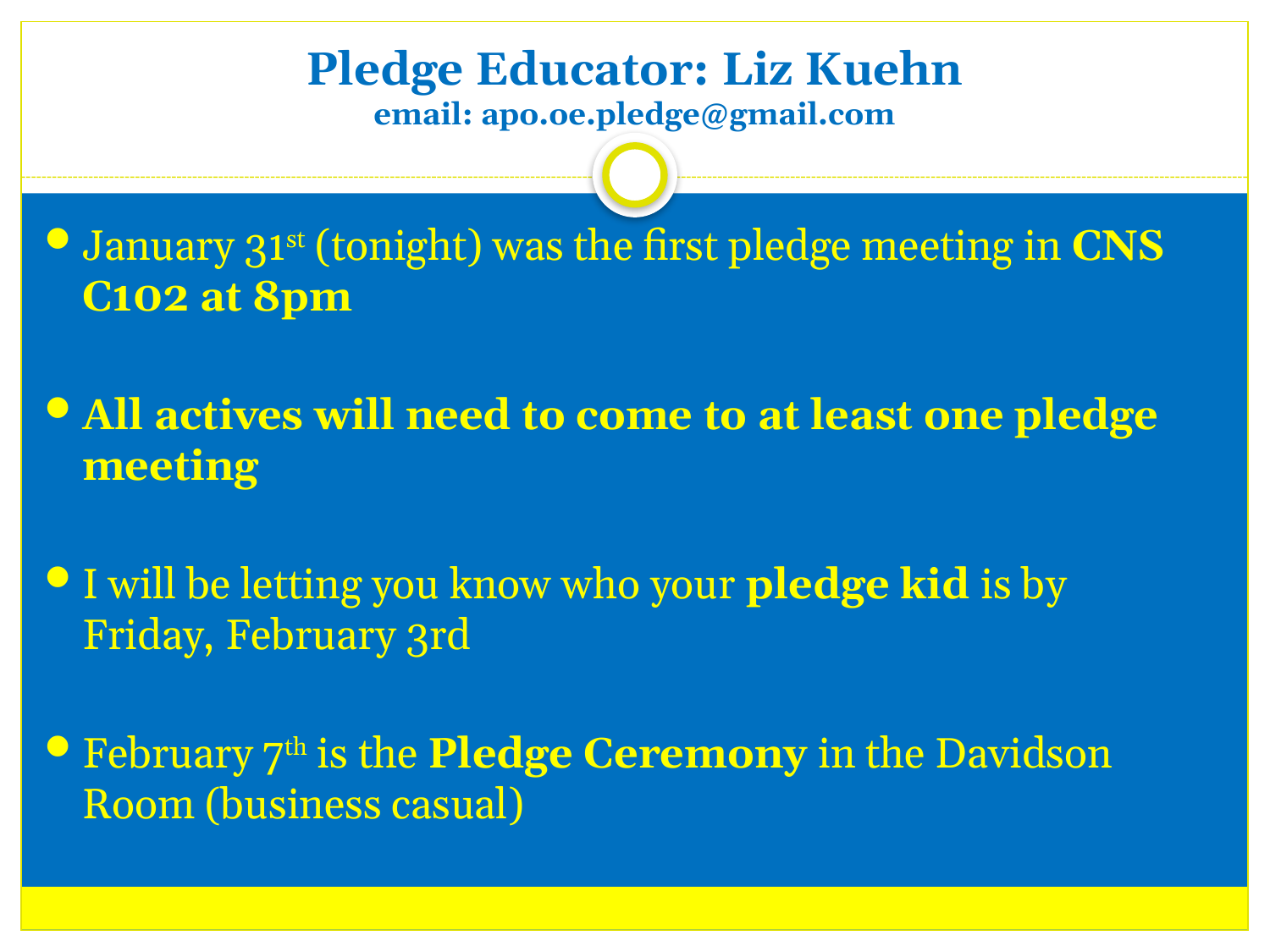

# Pledge Educator: Liz Kuehn email: apo.oe.pledge@gmail.com
January 31st (tonight) was the first pledge meeting in CNS C102 at 8pm

All actives will need to come to at least one pledge meeting

I will be letting you know who your pledge kid is by Friday, February 3rd

February 7th is the Pledge Ceremony in the Davidson Room (business casual)